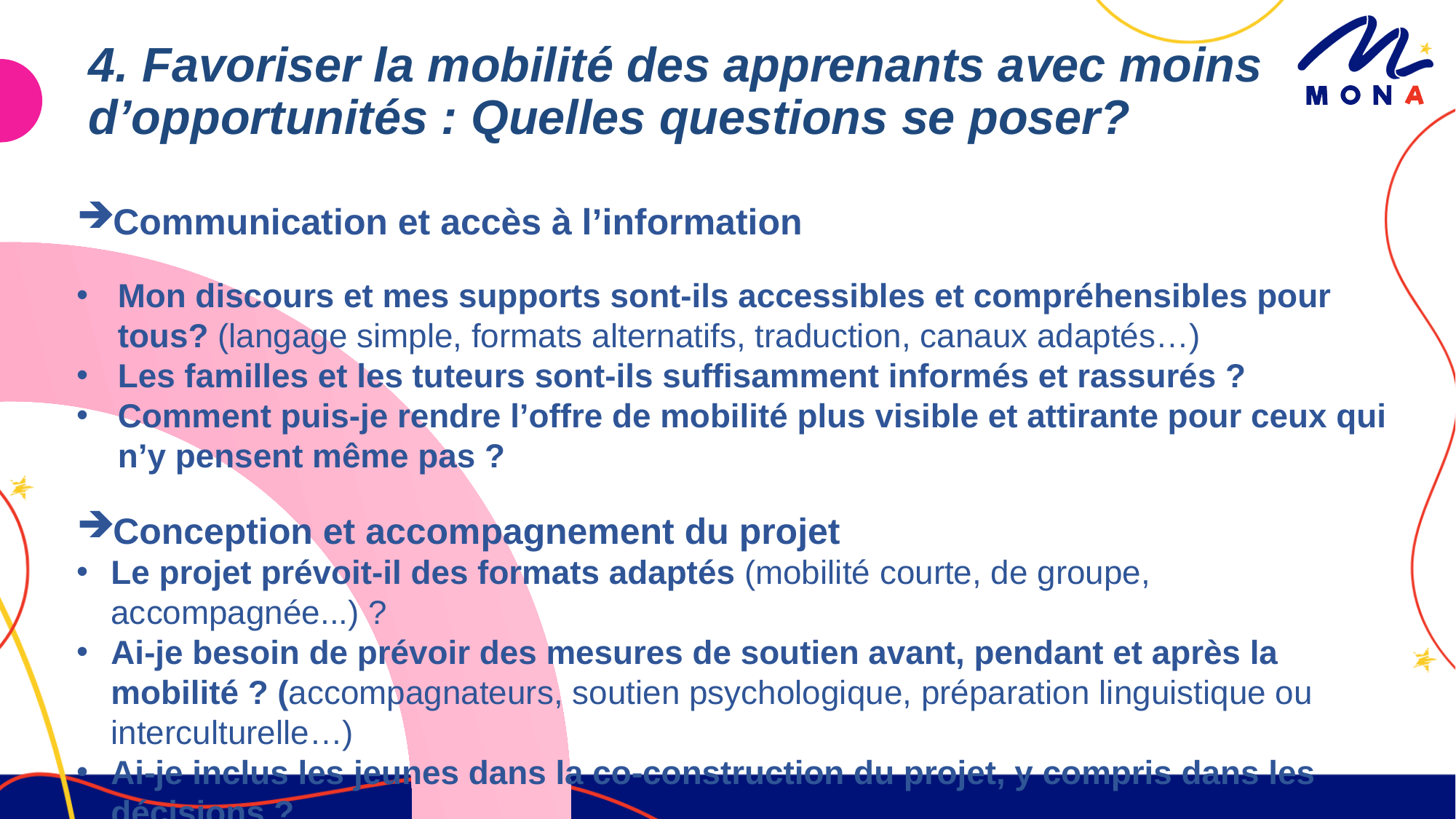

4. Favoriser la mobilité des apprenants avec moins d’opportunités : Quelles questions se poser?

Communication et accès à l’information

Mon discours et mes supports sont-ils accessibles et compréhensibles pour tous? (langage simple, formats alternatifs, traduction, canaux adaptés…)
Les familles et les tuteurs sont-ils suffisamment informés et rassurés ?
Comment puis-je rendre l’offre de mobilité plus visible et attirante pour ceux qui n’y pensent même pas ?

Conception et accompagnement du projet
Le projet prévoit-il des formats adaptés (mobilité courte, de groupe, accompagnée...) ?
Ai-je besoin de prévoir des mesures de soutien avant, pendant et après la mobilité ? (accompagnateurs, soutien psychologique, préparation linguistique ou interculturelle…)
Ai-je inclus les jeunes dans la co-construction du projet, y compris dans les décisions ?